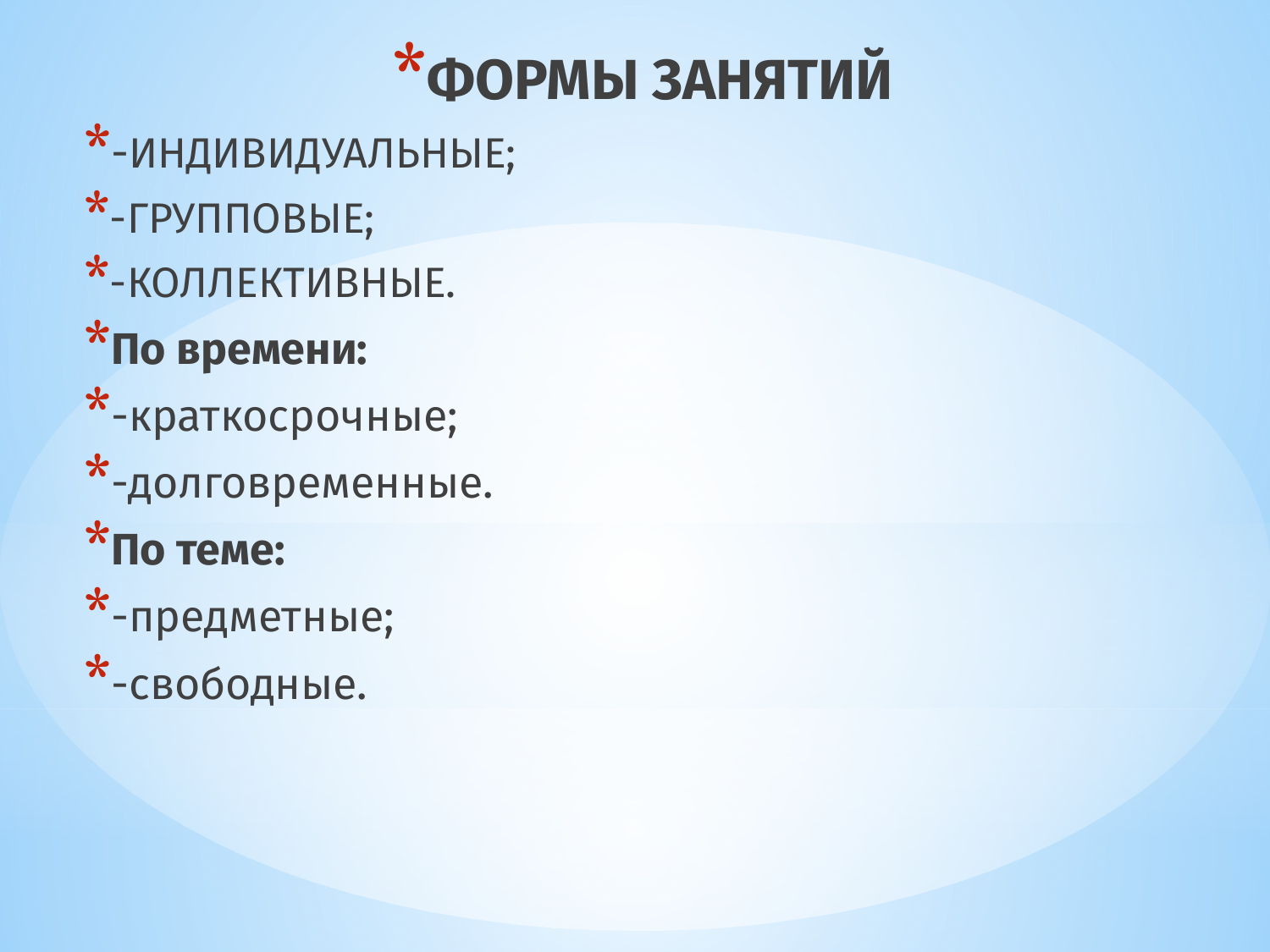

ФОРМЫ ЗАНЯТИЙ
-ИНДИВИДУАЛЬНЫЕ;
-ГРУППОВЫЕ;
-КОЛЛЕКТИВНЫЕ.
По времени:
-краткосрочные;
-долговременные.
По теме:
-предметные;
-свободные.
#